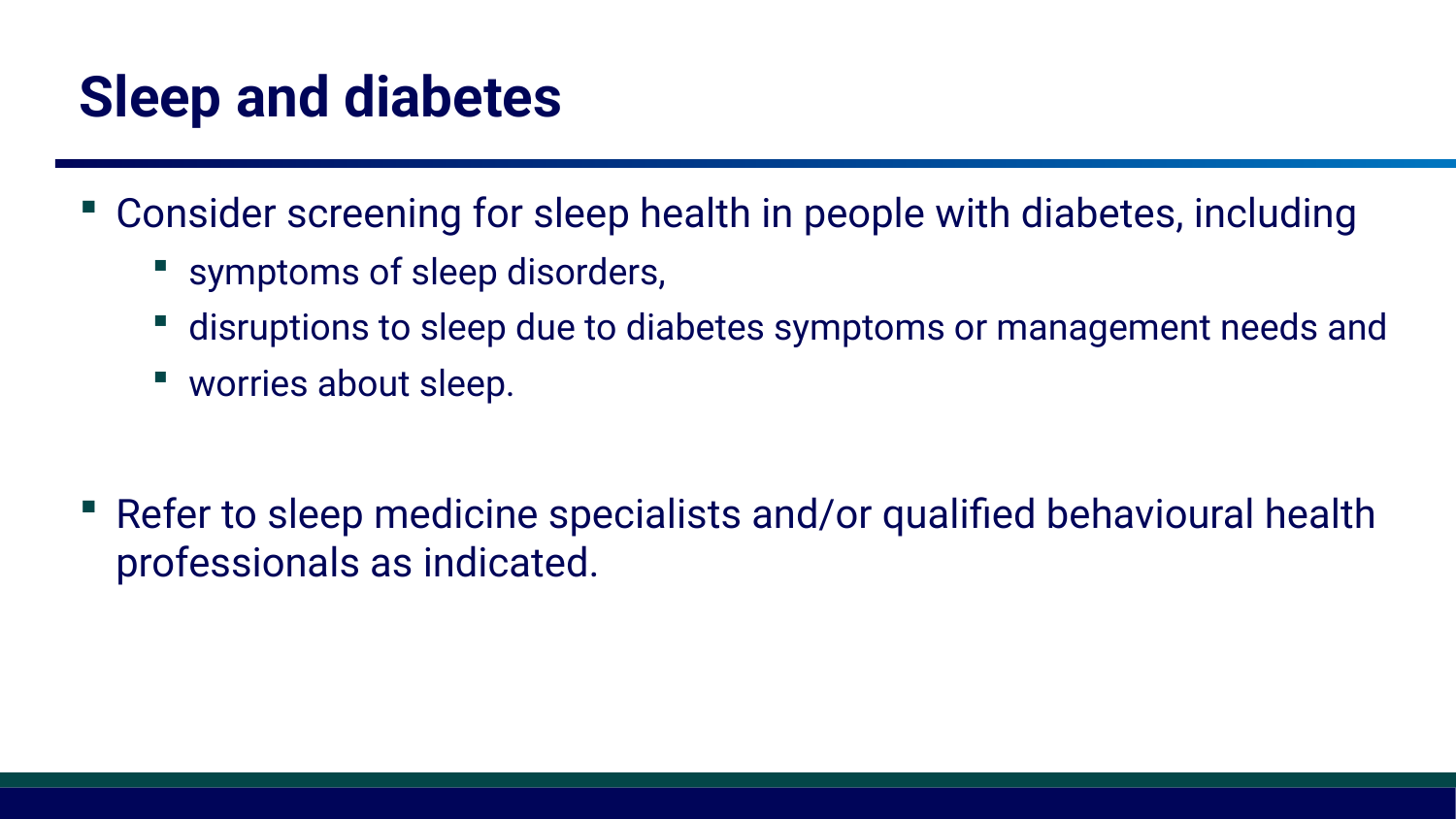

# Sleep and diabetes
Consider screening for sleep health in people with diabetes, including
symptoms of sleep disorders,
disruptions to sleep due to diabetes symptoms or management needs and
worries about sleep.

Refer to sleep medicine specialists and/or qualified behavioural health professionals as indicated.